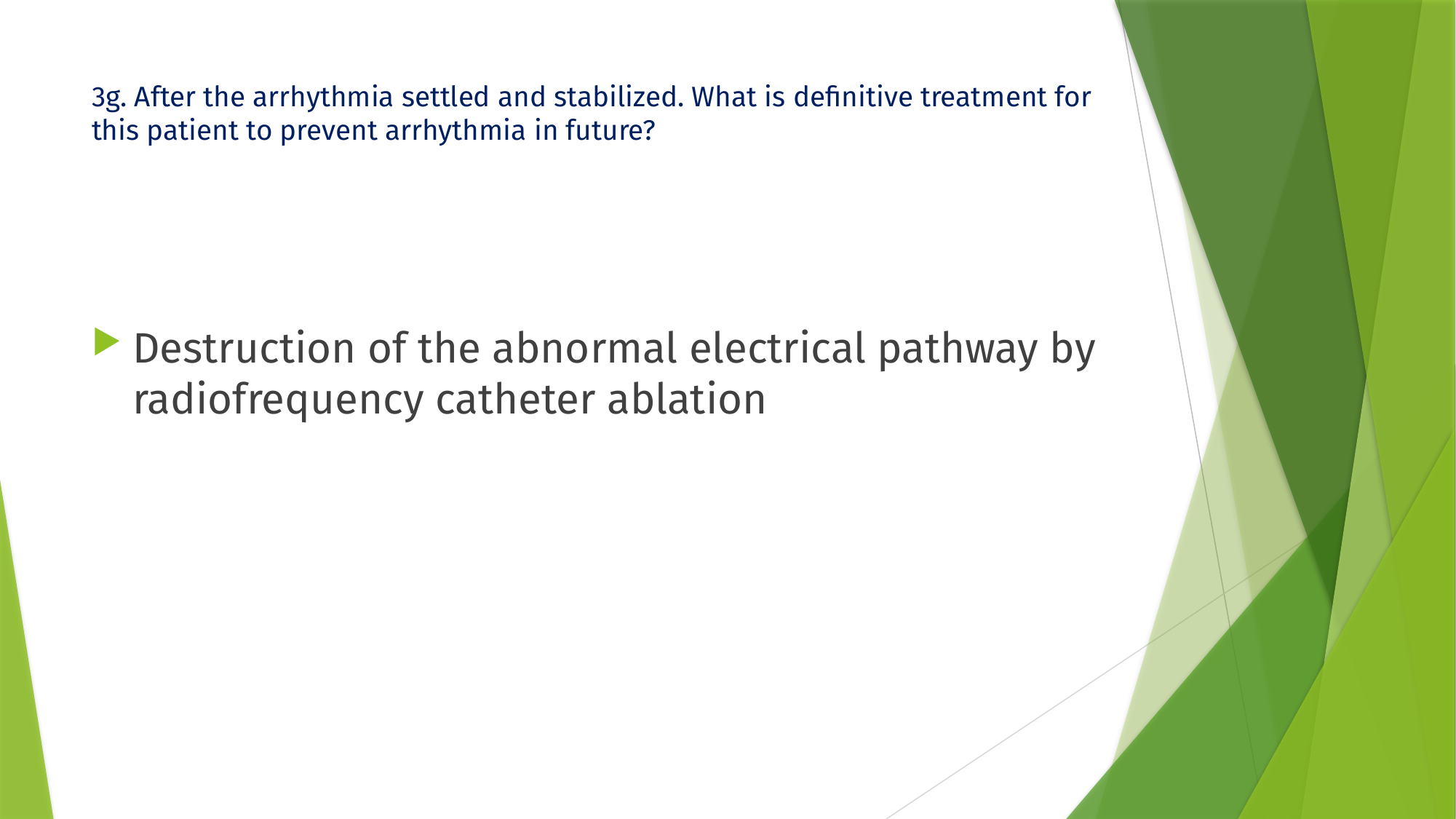

# 3g. After the arrhythmia settled and stabilized. What is definitive treatment for this patient to prevent arrhythmia in future?
Destruction of the abnormal electrical pathway by radiofrequency catheter ablation